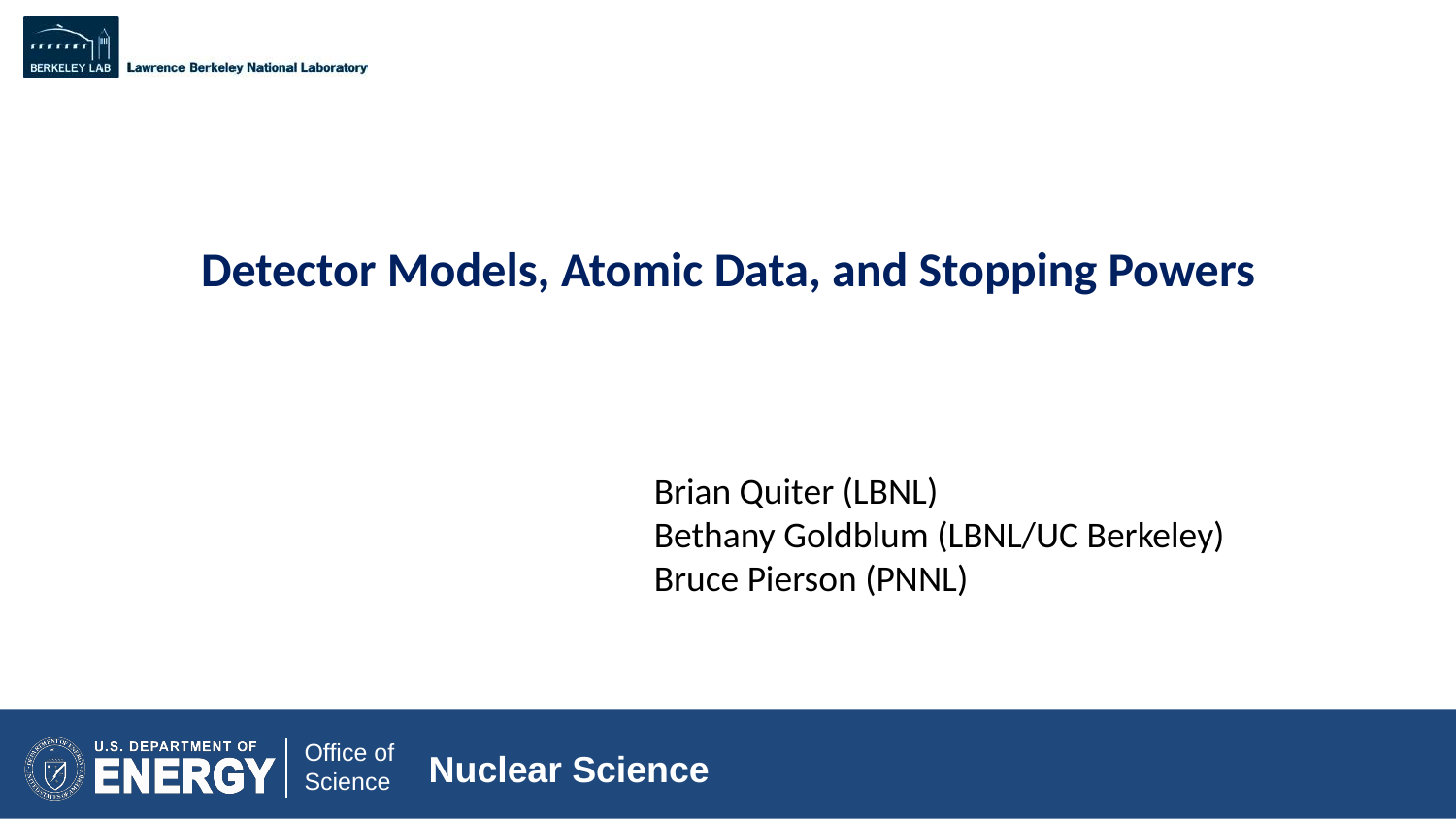

Detector Models, Atomic Data, and Stopping Powers

Brian Quiter (LBNL)
Bethany Goldblum (LBNL/UC Berkeley)
Bruce Pierson (PNNL)